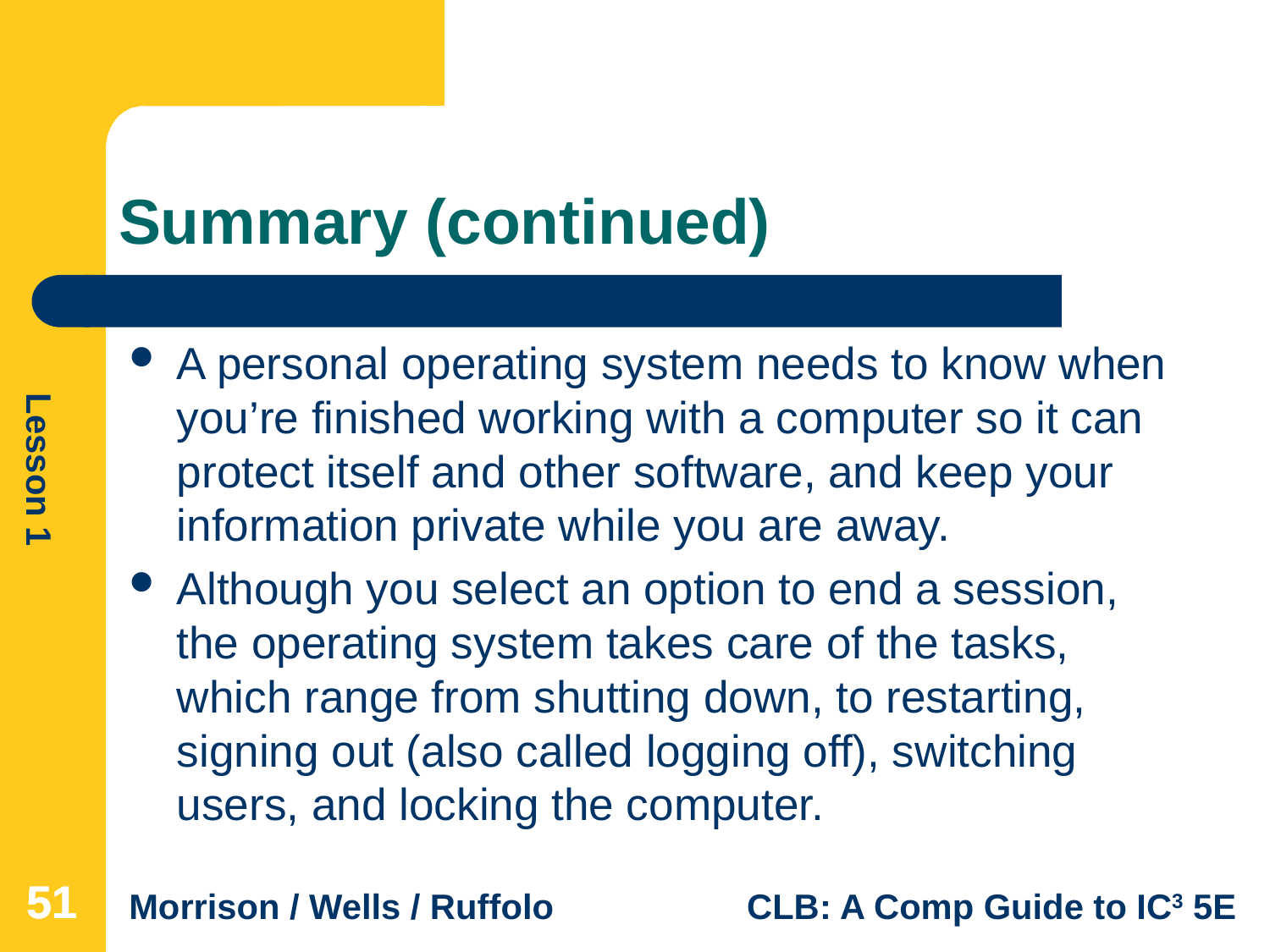

# Summary (continued)
A personal operating system needs to know when you’re finished working with a computer so it can protect itself and other software, and keep your information private while you are away.
Although you select an option to end a session, the operating system takes care of the tasks, which range from shutting down, to restarting, signing out (also called logging off), switching users, and locking the computer.
51
51
51